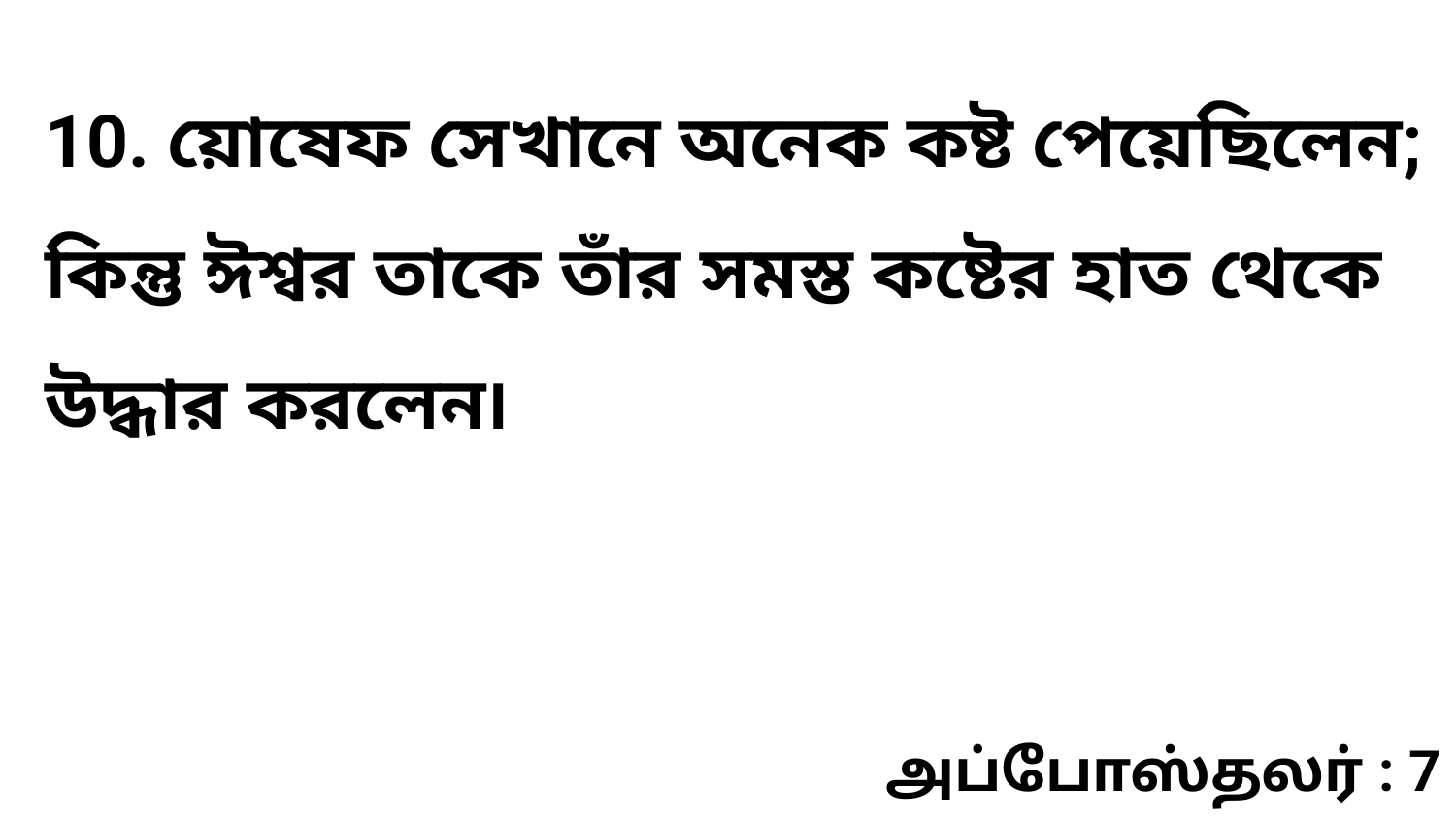

10. য়োষেফ সেখানে অনেক কষ্ট পেয়েছিলেন; কিন্তু ঈশ্বর তাকে তাঁর সমস্ত কষ্টের হাত থেকে উদ্ধার করলেন৷
அப்போஸ்தலர் : 7